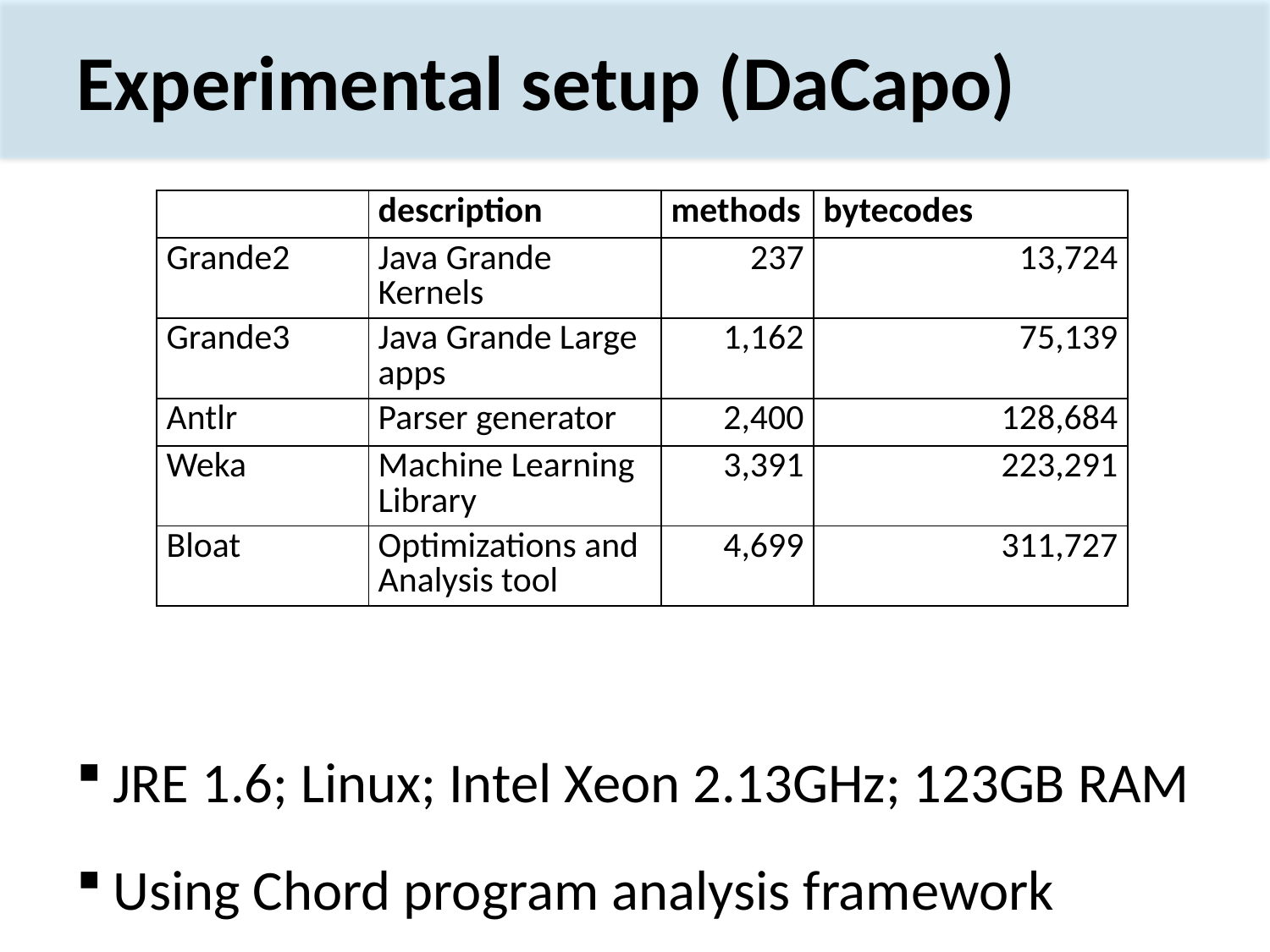

# Experimental setup (DaCapo)
|  | description | methods | bytecodes |
| --- | --- | --- | --- |
| Grande2 | Java Grande Kernels | 237 | 13,724 |
| Grande3 | Java Grande Large apps | 1,162 | 75,139 |
| Antlr | Parser generator | 2,400 | 128,684 |
| Weka | Machine Learning Library | 3,391 | 223,291 |
| Bloat | Optimizations and Analysis tool | 4,699 | 311,727 |
JRE 1.6; Linux; Intel Xeon 2.13GHz; 123GB RAM
Using Chord program analysis framework